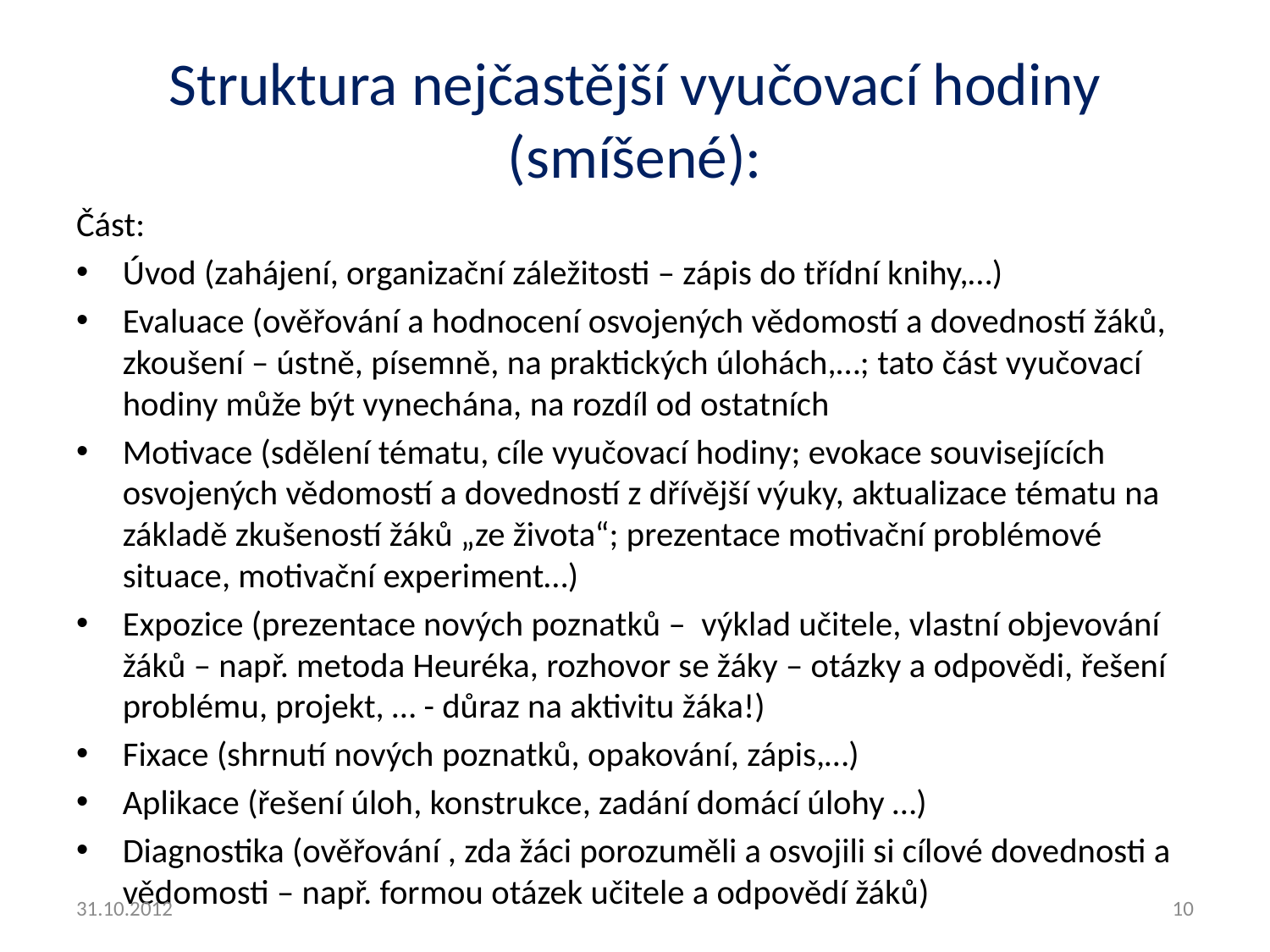

# Struktura nejčastější vyučovací hodiny (smíšené):
Část:
Úvod (zahájení, organizační záležitosti – zápis do třídní knihy,…)
Evaluace (ověřování a hodnocení osvojených vědomostí a dovedností žáků, zkoušení – ústně, písemně, na praktických úlohách,…; tato část vyučovací hodiny může být vynechána, na rozdíl od ostatních
Motivace (sdělení tématu, cíle vyučovací hodiny; evokace souvisejících osvojených vědomostí a dovedností z dřívější výuky, aktualizace tématu na základě zkušeností žáků „ze života“; prezentace motivační problémové situace, motivační experiment…)
Expozice (prezentace nových poznatků –  výklad učitele, vlastní objevování žáků – např. metoda Heuréka, rozhovor se žáky – otázky a odpovědi, řešení problému, projekt, … - důraz na aktivitu žáka!)
Fixace (shrnutí nových poznatků, opakování, zápis,…)
Aplikace (řešení úloh, konstrukce, zadání domácí úlohy …)
Diagnostika (ověřování , zda žáci porozuměli a osvojili si cílové dovednosti a vědomosti – např. formou otázek učitele a odpovědí žáků)

31.10.2012
10